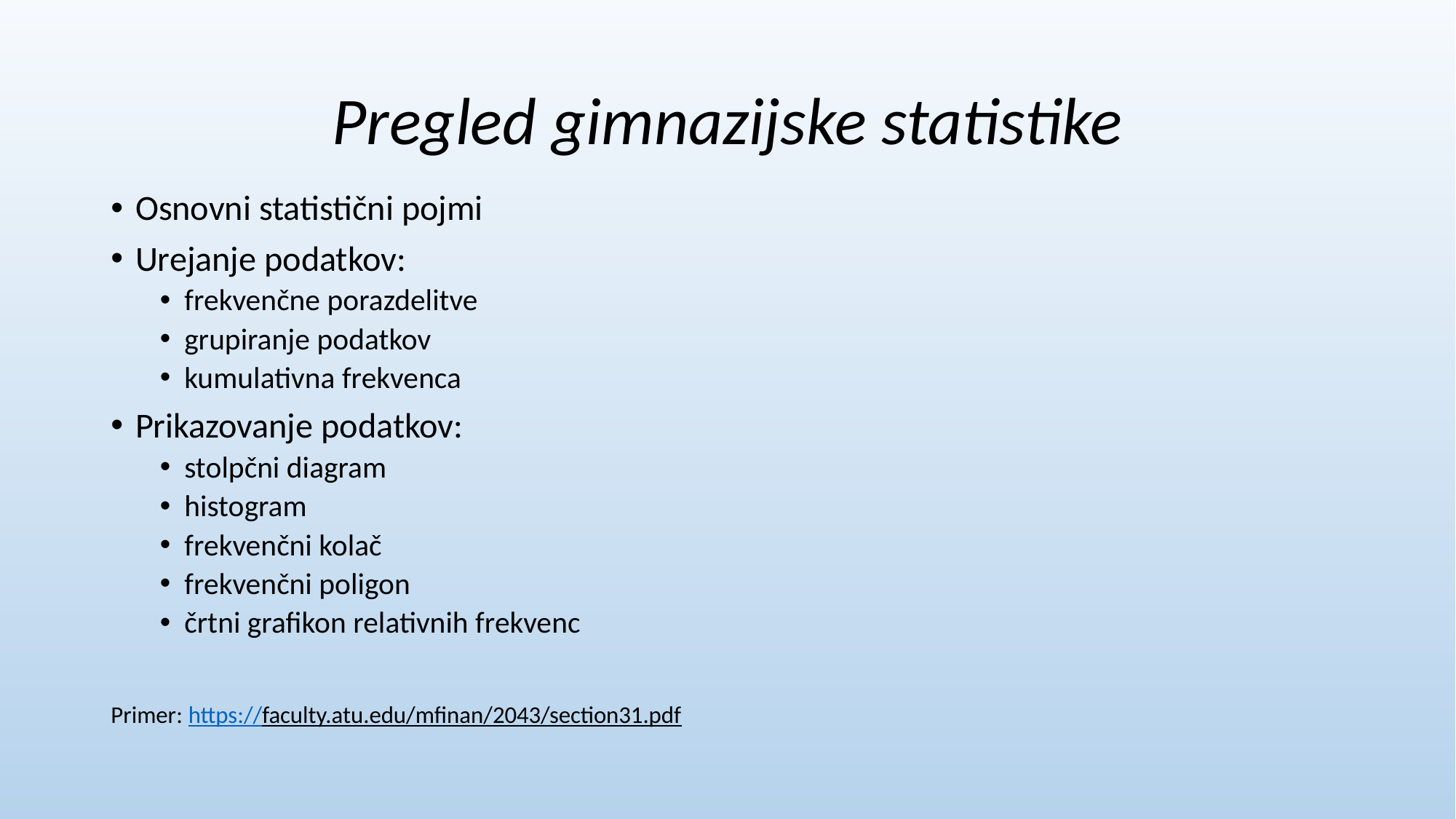

# Pregled gimnazijske statistike
Osnovni statistični pojmi
Urejanje podatkov:
frekvenčne porazdelitve
grupiranje podatkov
kumulativna frekvenca
Prikazovanje podatkov:
stolpčni diagram
histogram
frekvenčni kolač
frekvenčni poligon
črtni grafikon relativnih frekvenc

Primer: https://faculty.atu.edu/mfinan/2043/section31.pdf